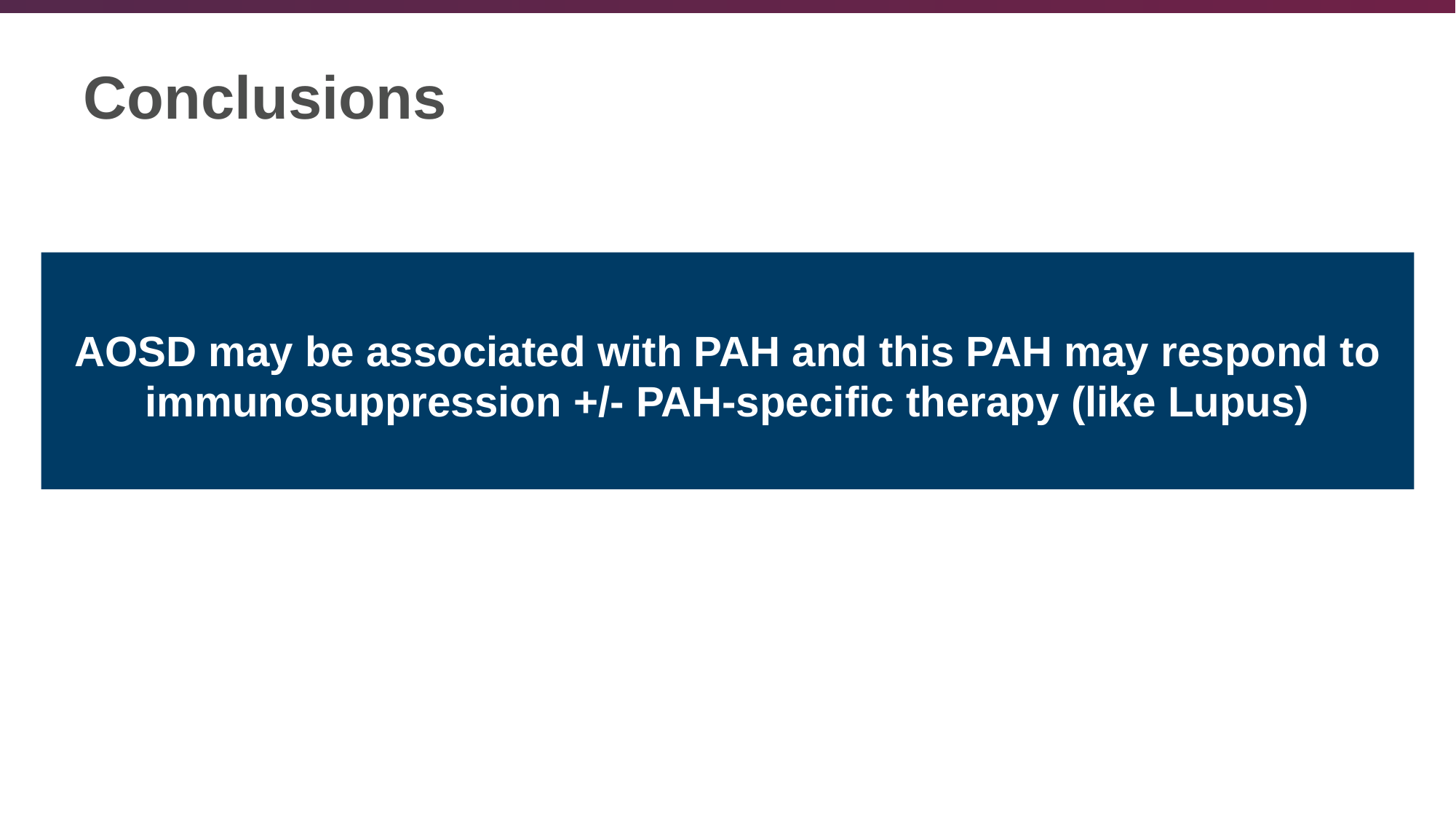

# Conclusions

AOSD may be associated with PAH and this PAH may respond to immunosuppression +/- PAH-specific therapy (like Lupus)